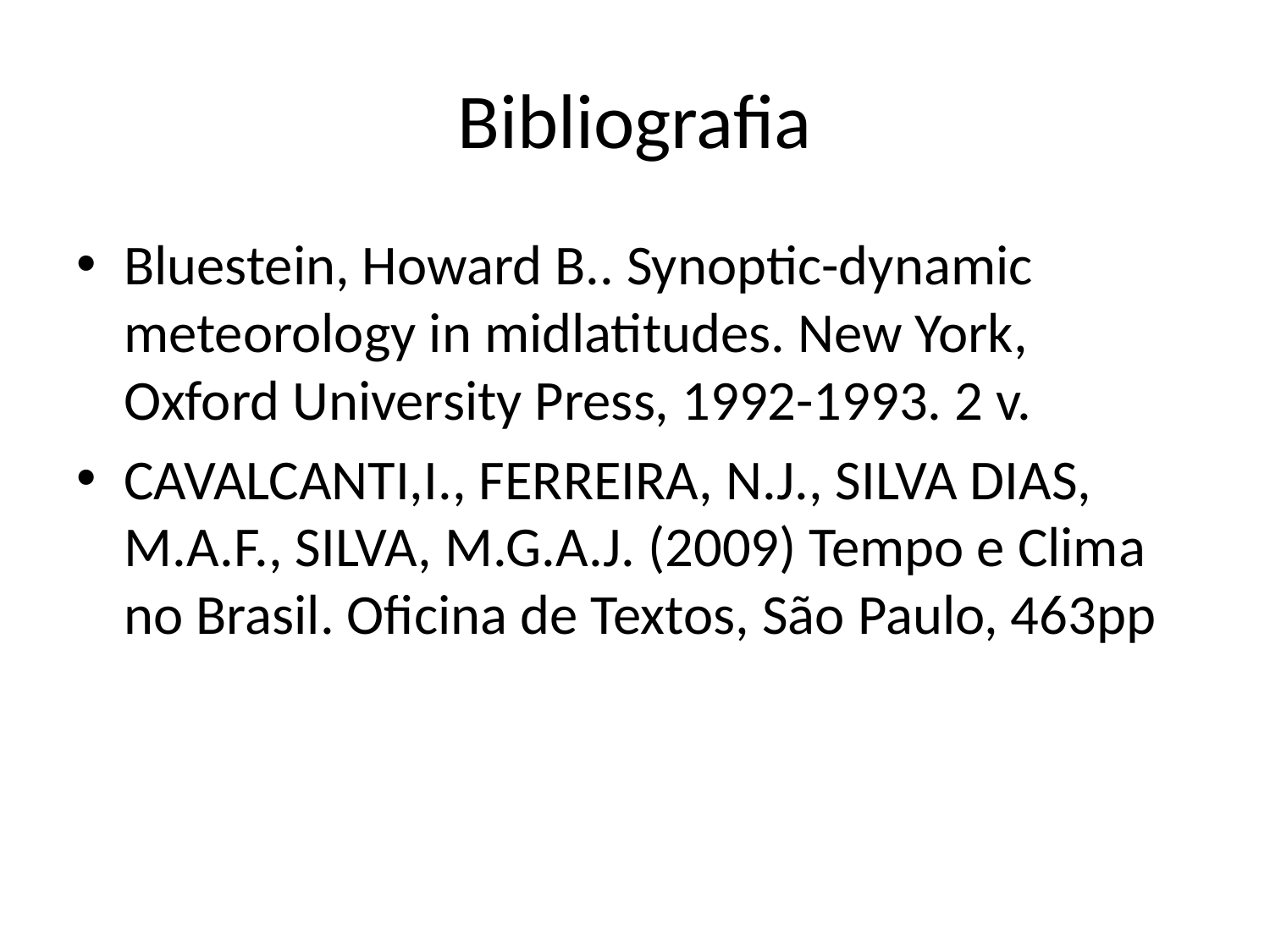

# Bibliografia
Bluestein, Howard B.. Synoptic-dynamic meteorology in midlatitudes. New York, Oxford University Press, 1992-1993. 2 v.
CAVALCANTI,I., FERREIRA, N.J., SILVA DIAS, M.A.F., SILVA, M.G.A.J. (2009) Tempo e Clima no Brasil. Oficina de Textos, São Paulo, 463pp